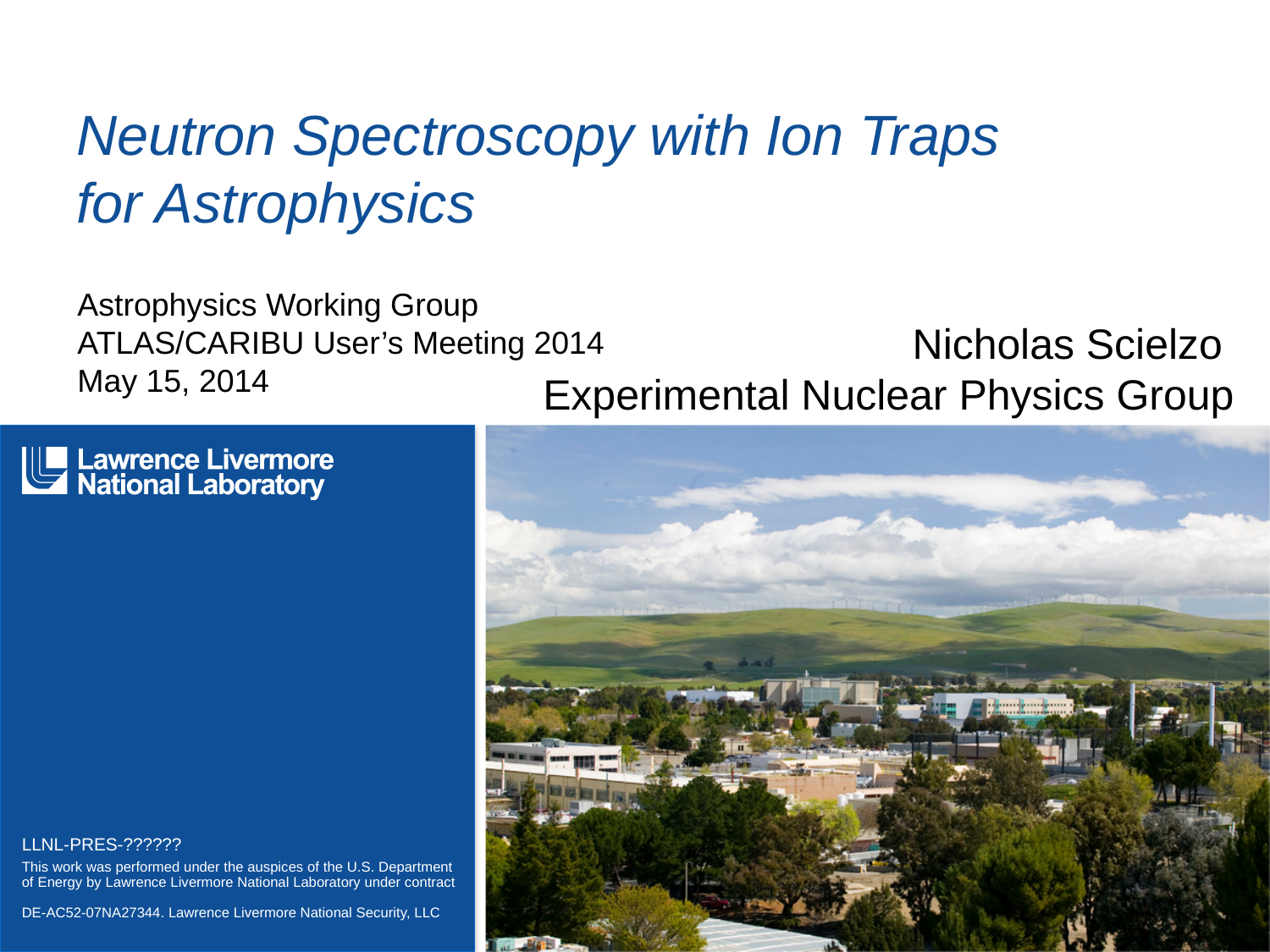

# Neutron Spectroscopy with Ion Traps for Astrophysics
Astrophysics Working Group
ATLAS/CARIBU User’s Meeting 2014
May 15, 2014
Nicholas Scielzo
Experimental Nuclear Physics Group